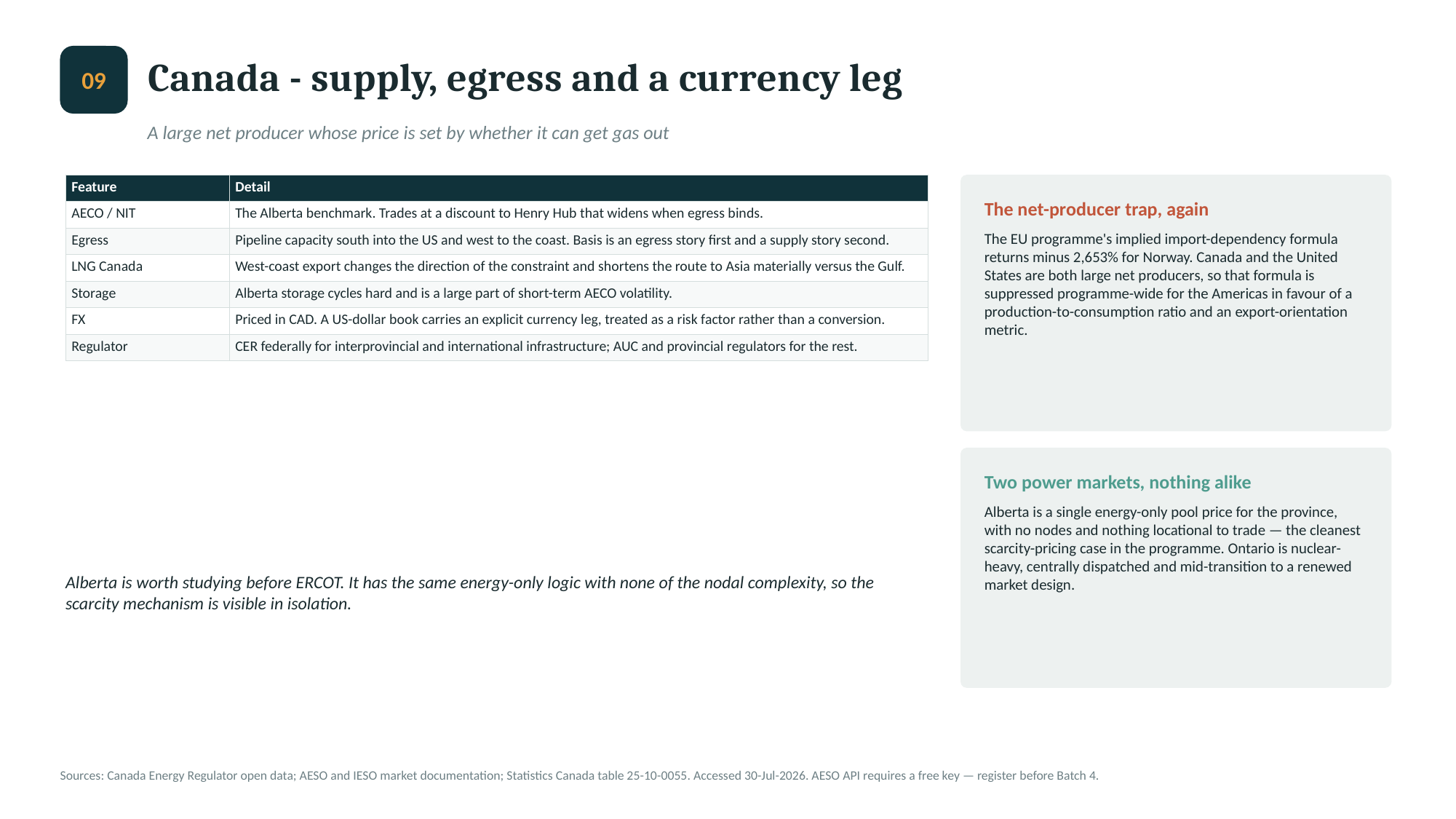

Canada - supply, egress and a currency leg

09
A large net producer whose price is set by whether it can get gas out
| Feature | Detail |
| --- | --- |
| AECO / NIT | The Alberta benchmark. Trades at a discount to Henry Hub that widens when egress binds. |
| Egress | Pipeline capacity south into the US and west to the coast. Basis is an egress story first and a supply story second. |
| LNG Canada | West-coast export changes the direction of the constraint and shortens the route to Asia materially versus the Gulf. |
| Storage | Alberta storage cycles hard and is a large part of short-term AECO volatility. |
| FX | Priced in CAD. A US-dollar book carries an explicit currency leg, treated as a risk factor rather than a conversion. |
| Regulator | CER federally for interprovincial and international infrastructure; AUC and provincial regulators for the rest. |

The net-producer trap, again
The EU programme's implied import-dependency formula returns minus 2,653% for Norway. Canada and the United States are both large net producers, so that formula is suppressed programme-wide for the Americas in favour of a production-to-consumption ratio and an export-orientation metric.

Two power markets, nothing alike
Alberta is a single energy-only pool price for the province, with no nodes and nothing locational to trade — the cleanest scarcity-pricing case in the programme. Ontario is nuclear-heavy, centrally dispatched and mid-transition to a renewed market design.
Alberta is worth studying before ERCOT. It has the same energy-only logic with none of the nodal complexity, so the scarcity mechanism is visible in isolation.
Sources: Canada Energy Regulator open data; AESO and IESO market documentation; Statistics Canada table 25-10-0055. Accessed 30-Jul-2026. AESO API requires a free key — register before Batch 4.